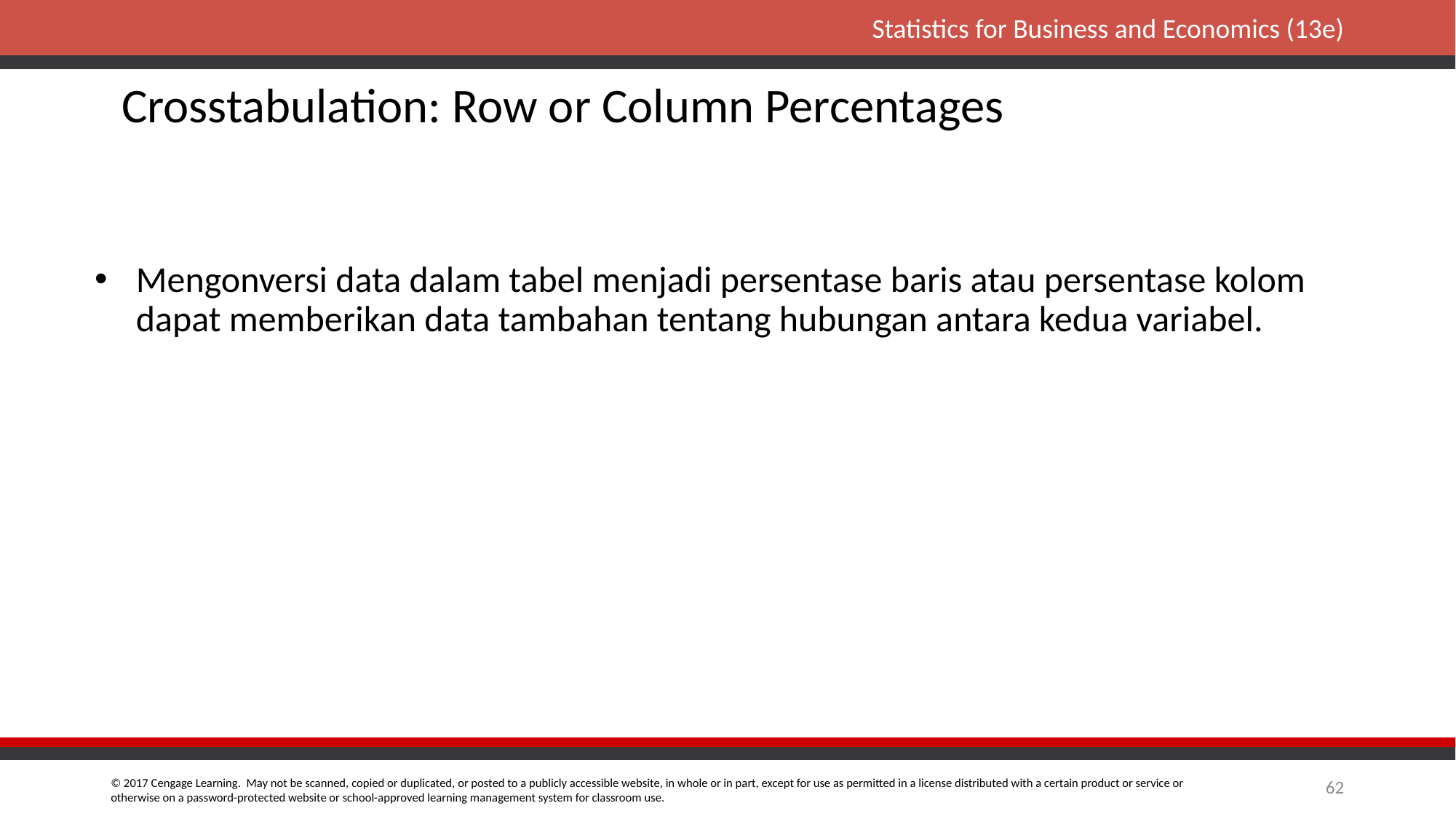

# Crosstabulation: Row or Column Percentages
Mengonversi data dalam tabel menjadi persentase baris atau persentase kolom dapat memberikan data tambahan tentang hubungan antara kedua variabel.
62